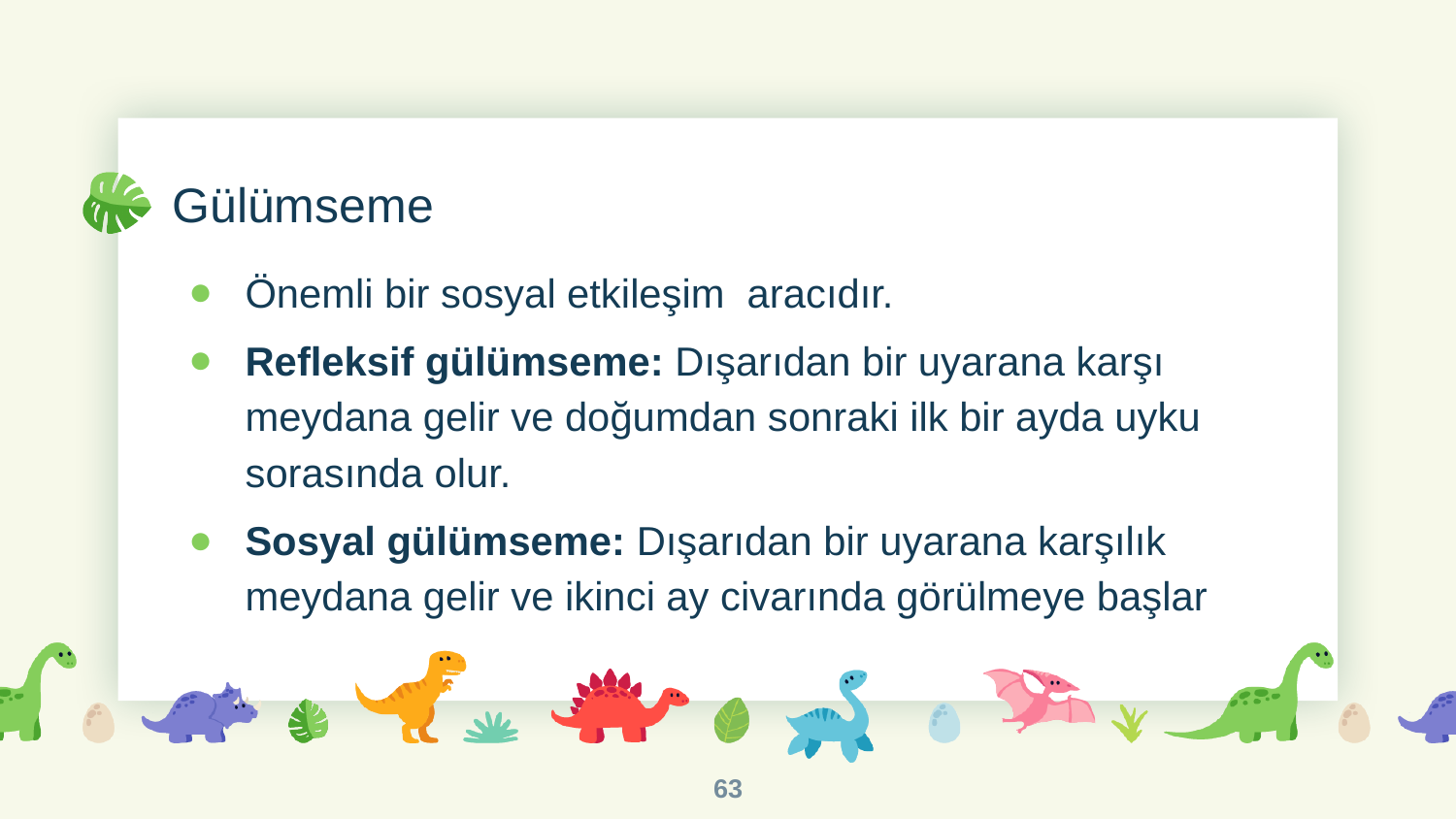

# Gülümseme
Önemli bir sosyal etkileşim  aracıdır.
Refleksif gülümseme: Dışarıdan bir uyarana karşı meydana gelir ve doğumdan sonraki ilk bir ayda uyku sorasında olur.
Sosyal gülümseme: Dışarıdan bir uyarana karşılık meydana gelir ve ikinci ay civarında görülmeye başlar
63